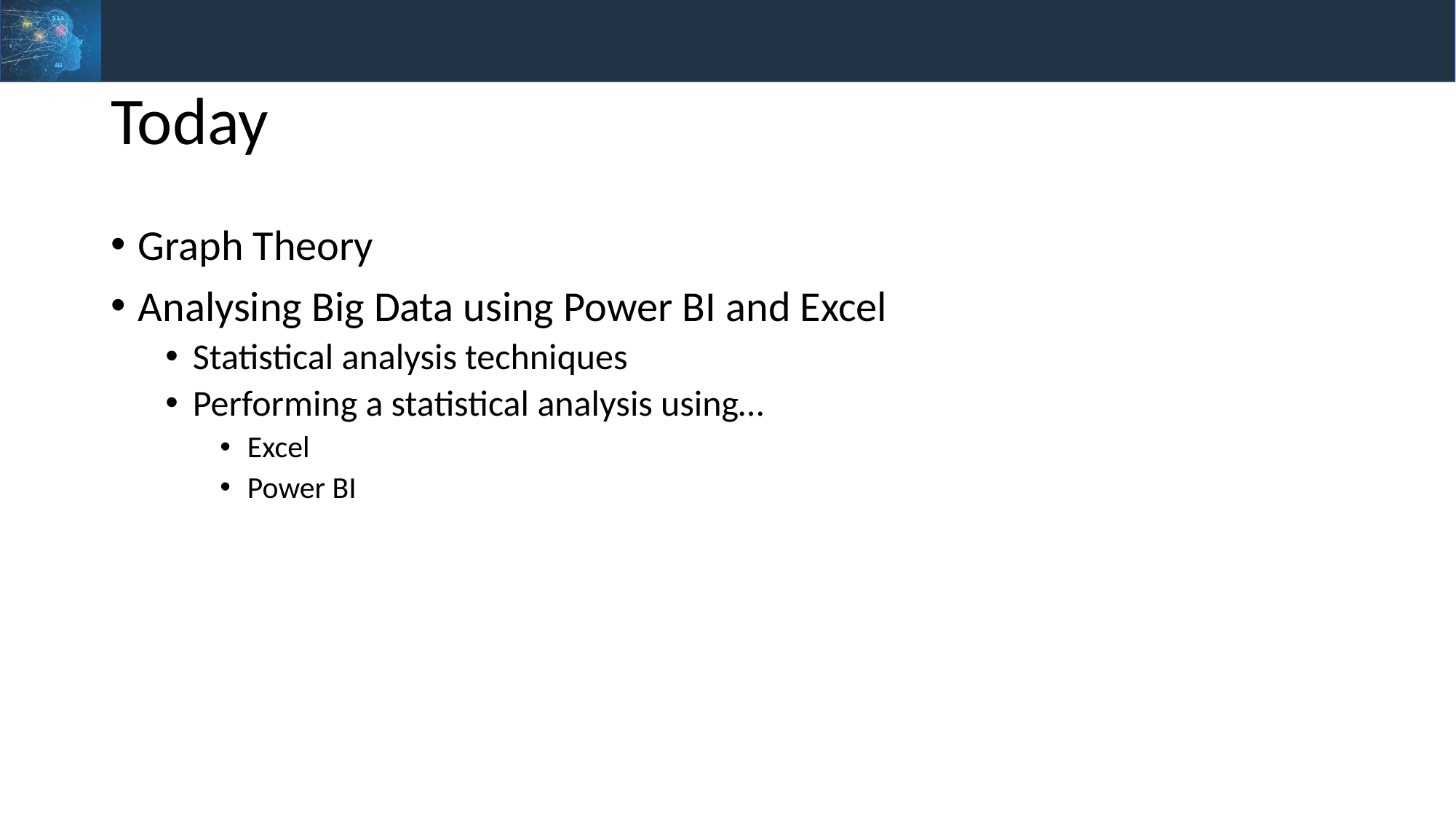

# Today
Graph Theory
Analysing Big Data using Power BI and Excel
Statistical analysis techniques
Performing a statistical analysis using…
Excel
Power BI